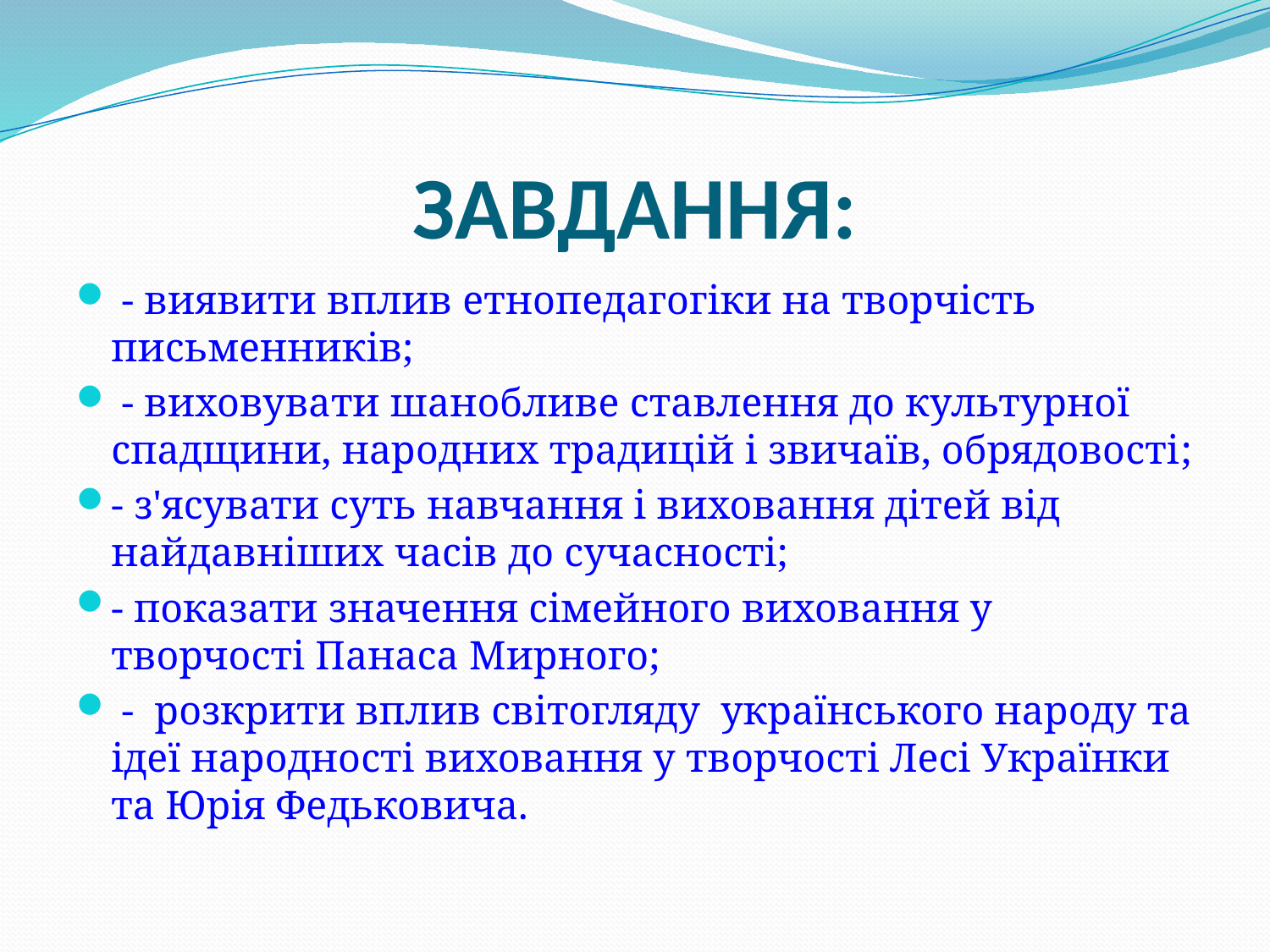

# ЗАВДАННЯ:
 - виявити вплив етнопедагогіки на творчість письменників;
 - виховувати шанобливе ставлення до культурної спадщини, народних традицій і звичаїв, обрядовості;
- з'ясувати суть навчання і виховання дітей від найдавніших часів до сучасності;
- показати значення сімейного виховання у творчості Панаса Мирного;
 -  розкрити вплив світогляду  українського народу та ідеї народності виховання у творчості Лесі Українки та Юрія Федьковича.